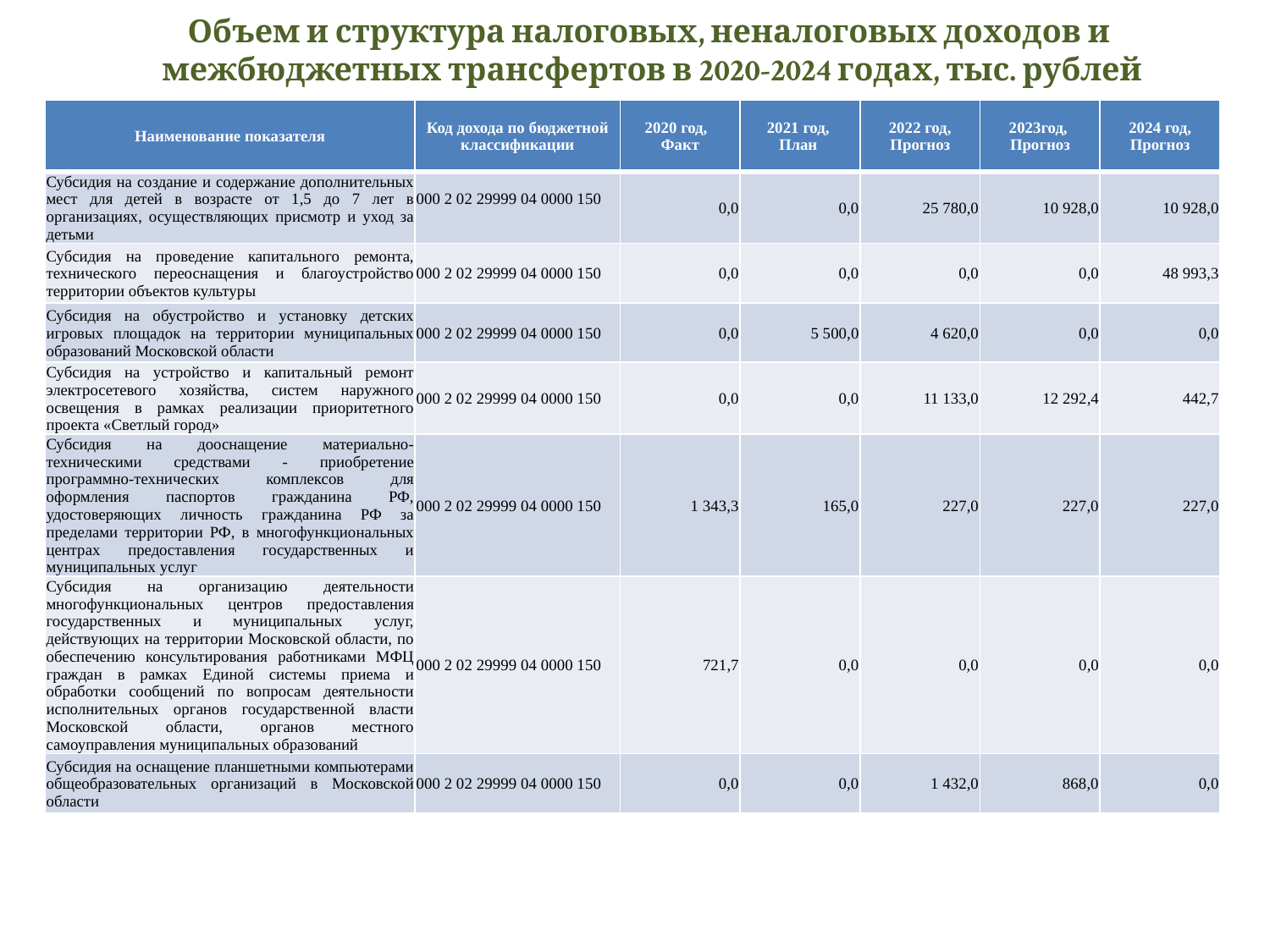

# Объем и структура налоговых, неналоговых доходов и межбюджетных трансфертов в 2020-2024 годах, тыс. рублей
| Наименование показателя | Код дохода по бюджетной классификации | 2020 год, Факт | 2021 год, План | 2022 год, Прогноз | 2023год, Прогноз | 2024 год, Прогноз |
| --- | --- | --- | --- | --- | --- | --- |
| Субсидия на создание и содержание дополнительных мест для детей в возрасте от 1,5 до 7 лет в организациях, осуществляющих присмотр и уход за детьми | 000 2 02 29999 04 0000 150 | 0,0 | 0,0 | 25 780,0 | 10 928,0 | 10 928,0 |
| Субсидия на проведение капитального ремонта, технического переоснащения и благоустройство территории объектов культуры | 000 2 02 29999 04 0000 150 | 0,0 | 0,0 | 0,0 | 0,0 | 48 993,3 |
| Субсидия на обустройство и установку детских игровых площадок на территории муниципальных образований Московской области | 000 2 02 29999 04 0000 150 | 0,0 | 5 500,0 | 4 620,0 | 0,0 | 0,0 |
| Субсидия на устройство и капитальный ремонт электросетевого хозяйства, систем наружного освещения в рамках реализации приоритетного проекта «Светлый город» | 000 2 02 29999 04 0000 150 | 0,0 | 0,0 | 11 133,0 | 12 292,4 | 442,7 |
| Субсидия на дооснащение материально-техническими средствами - приобретение программно-технических комплексов для оформления паспортов гражданина РФ, удостоверяющих личность гражданина РФ за пределами территории РФ, в многофункциональных центрах предоставления государственных и муниципальных услуг | 000 2 02 29999 04 0000 150 | 1 343,3 | 165,0 | 227,0 | 227,0 | 227,0 |
| Субсидия на организацию деятельности многофункциональных центров предоставления государственных и муниципальных услуг, действующих на территории Московской области, по обеспечению консультирования работниками МФЦ граждан в рамках Единой системы приема и обработки сообщений по вопросам деятельности исполнительных органов государственной власти Московской области, органов местного самоуправления муниципальных образований | 000 2 02 29999 04 0000 150 | 721,7 | 0,0 | 0,0 | 0,0 | 0,0 |
| Субсидия на оснащение планшетными компьютерами общеобразовательных организаций в Московской области | 000 2 02 29999 04 0000 150 | 0,0 | 0,0 | 1 432,0 | 868,0 | 0,0 |